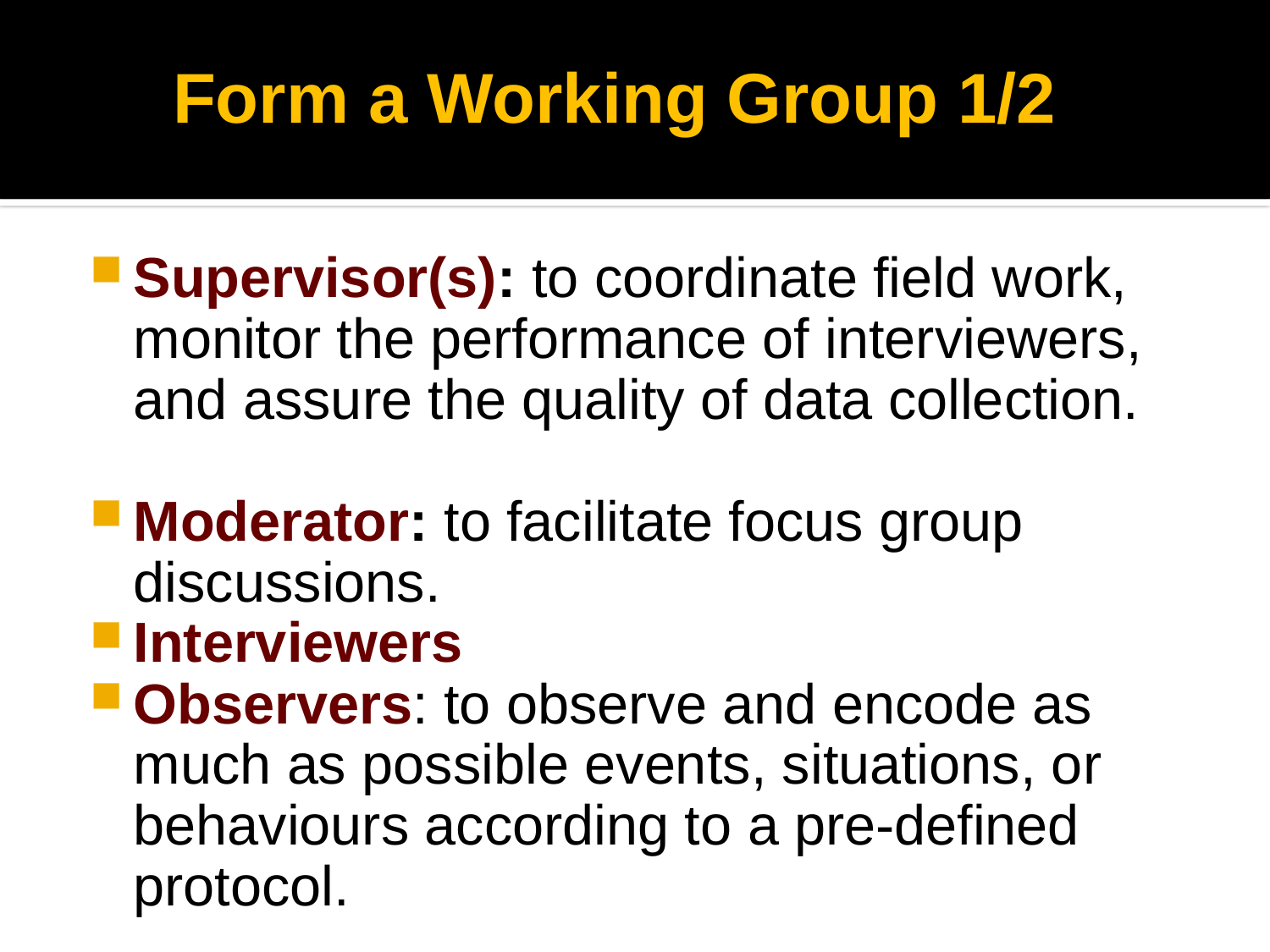

Form a Working Group 1/2
Supervisor(s): to coordinate field work, monitor the performance of interviewers, and assure the quality of data collection.

Moderator: to facilitate focus group discussions.
Interviewers
Observers: to observe and encode as much as possible events, situations, or behaviours according to a pre-defined protocol.